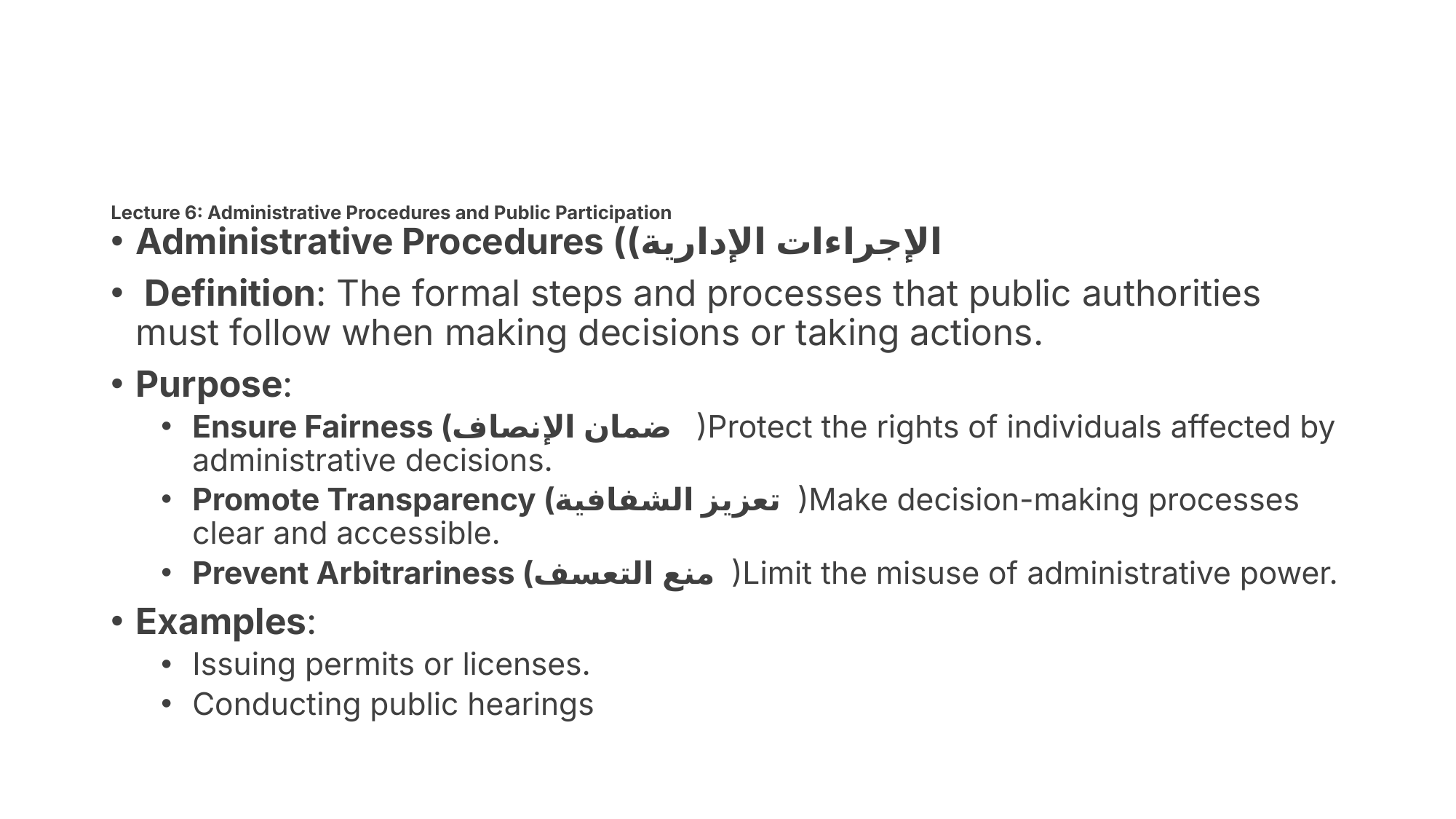

# Lecture 6: Administrative Procedures and Public Participation
Administrative Procedures ((الإجراءات الإدارية
 Definition: The formal steps and processes that public authorities must follow when making decisions or taking actions.
Purpose:
Ensure Fairness (ضمان الإنصاف   )Protect the rights of individuals affected by administrative decisions.
Promote Transparency (تعزيز الشفافية  )Make decision-making processes clear and accessible.
Prevent Arbitrariness (منع التعسف  )Limit the misuse of administrative power.
Examples:
Issuing permits or licenses.
Conducting public hearings